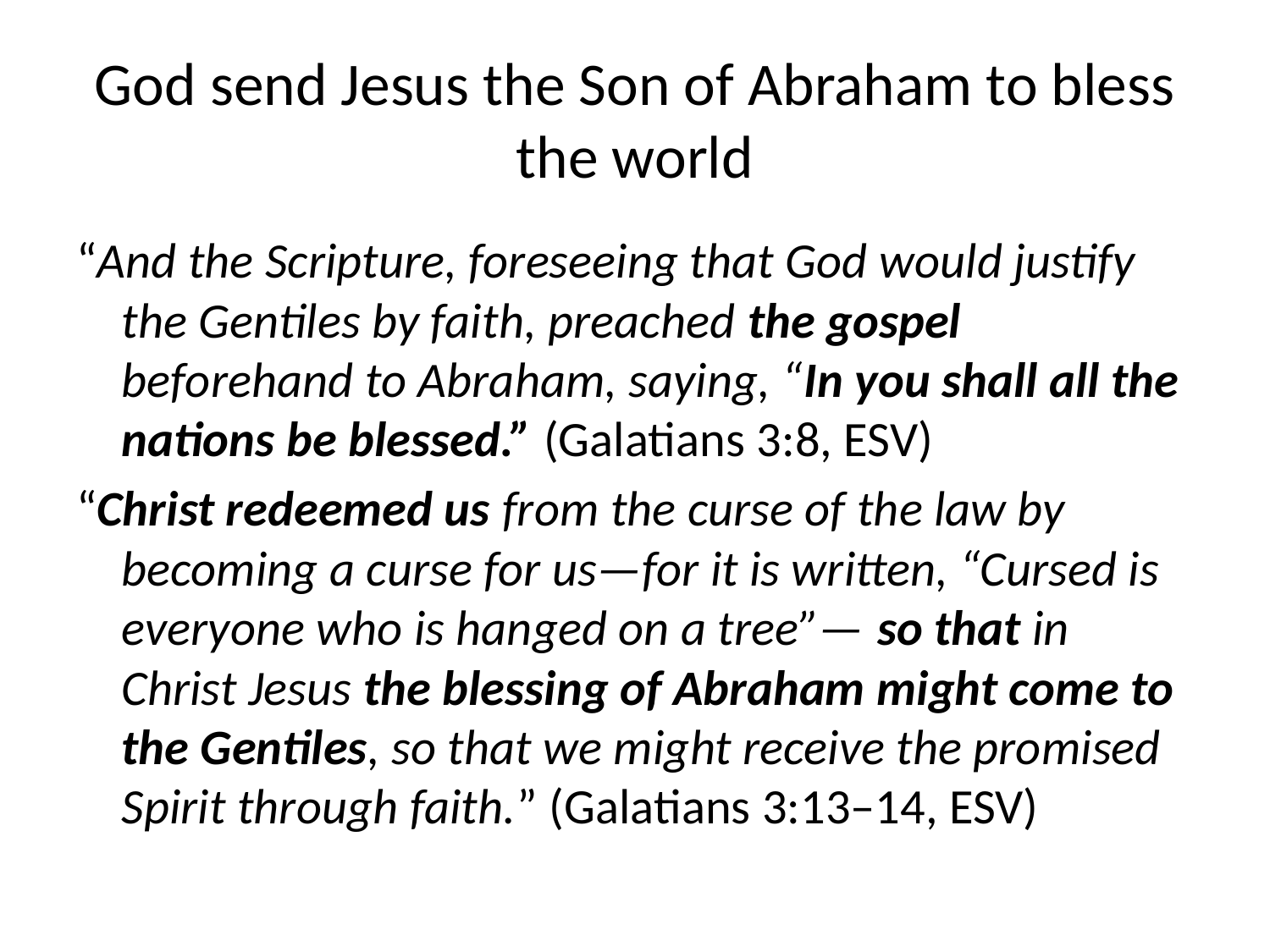

# God send Jesus the Son of Abraham to bless the world
“And the Scripture, foreseeing that God would justify the Gentiles by faith, preached the gospel beforehand to Abraham, saying, “In you shall all the nations be blessed.” (Galatians 3:8, ESV)
“Christ redeemed us from the curse of the law by becoming a curse for us—for it is written, “Cursed is everyone who is hanged on a tree”— so that in Christ Jesus the blessing of Abraham might come to the Gentiles, so that we might receive the promised Spirit through faith.” (Galatians 3:13–14, ESV)